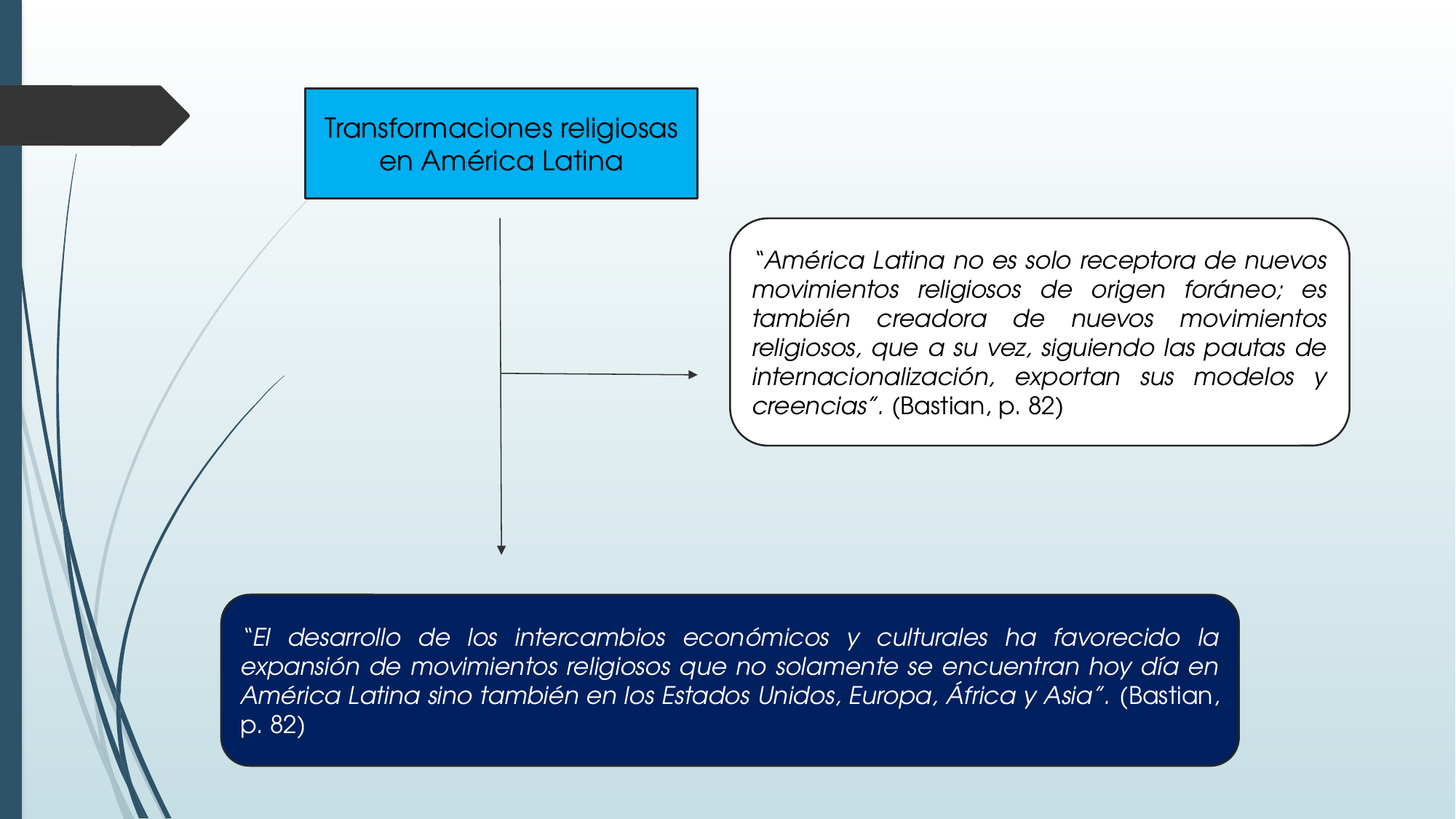

Transformaciones religiosas en América Latina
“América Latina no es solo receptora de nuevos movimientos religiosos de origen foráneo; es también creadora de nuevos movimientos religiosos, que a su vez, siguiendo las pautas de internacionalización, exportan sus modelos y creencias”. (Bastian, p. 82)
“El desarrollo de los intercambios económicos y culturales ha favorecido la expansión de movimientos religiosos que no solamente se encuentran hoy día en América Latina sino también en los Estados Unidos, Europa, África y Asia”. (Bastian, p. 82)